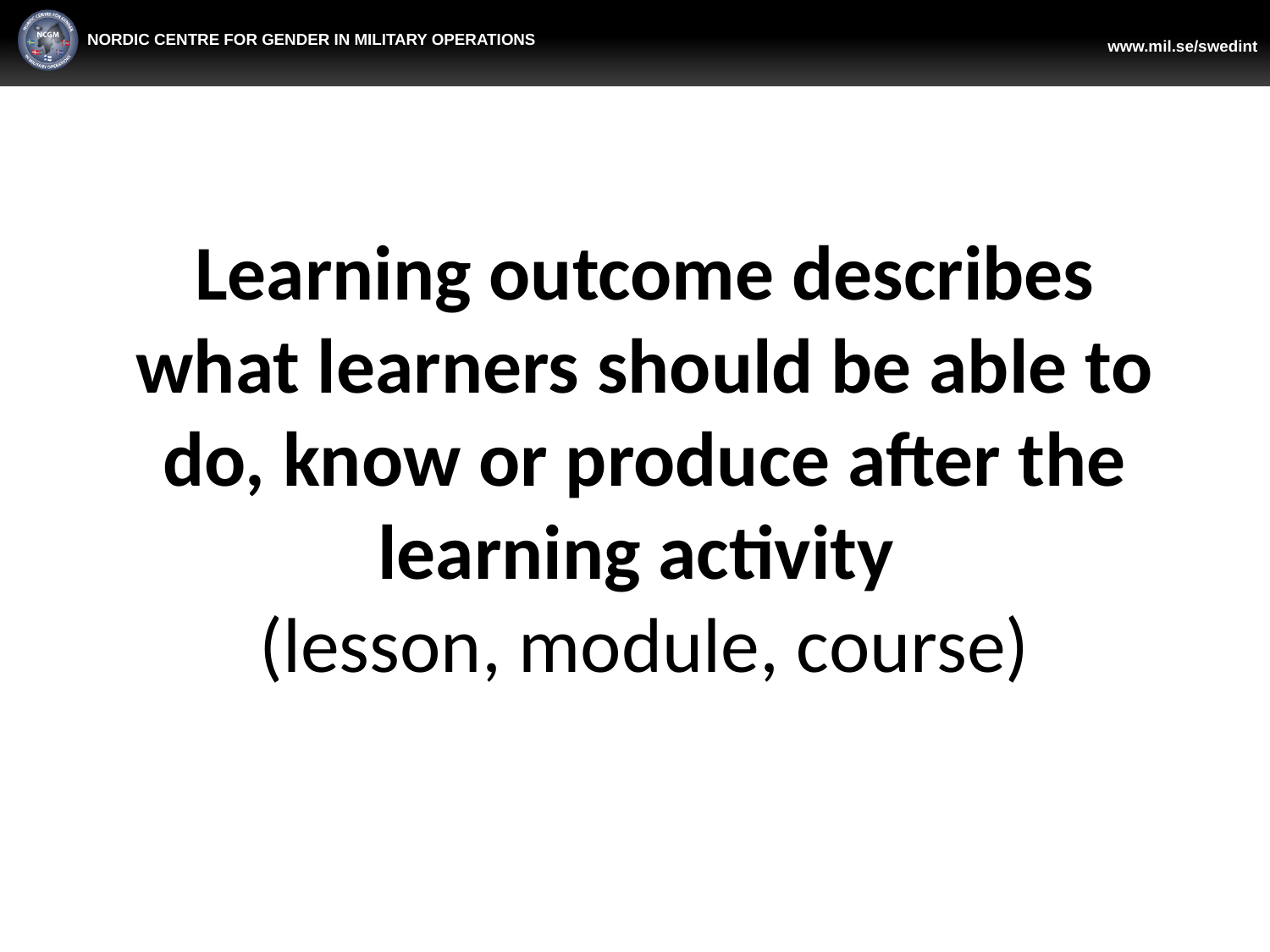

# Learning outcome describes what learners should be able to do, know or produce after the learning activity (lesson, module, course)